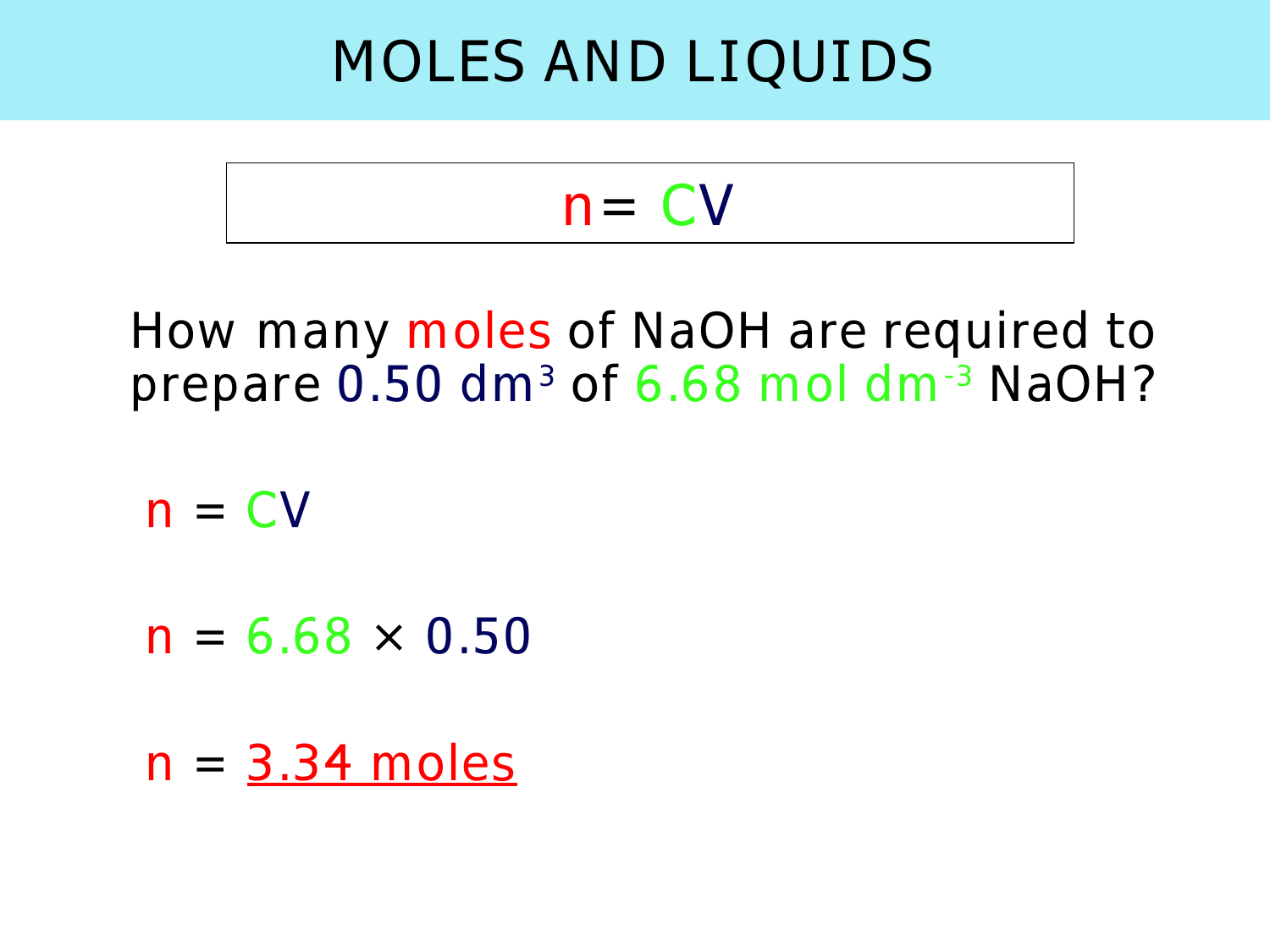

MOLES AND LIQUIDS

n= CV
How many moles of NaOH are required to prepare 0.50 dm3 of 6.68 mol dm-3 NaOH?

n = CV

n = 6.68 × 0.50

n = 3.34 moles